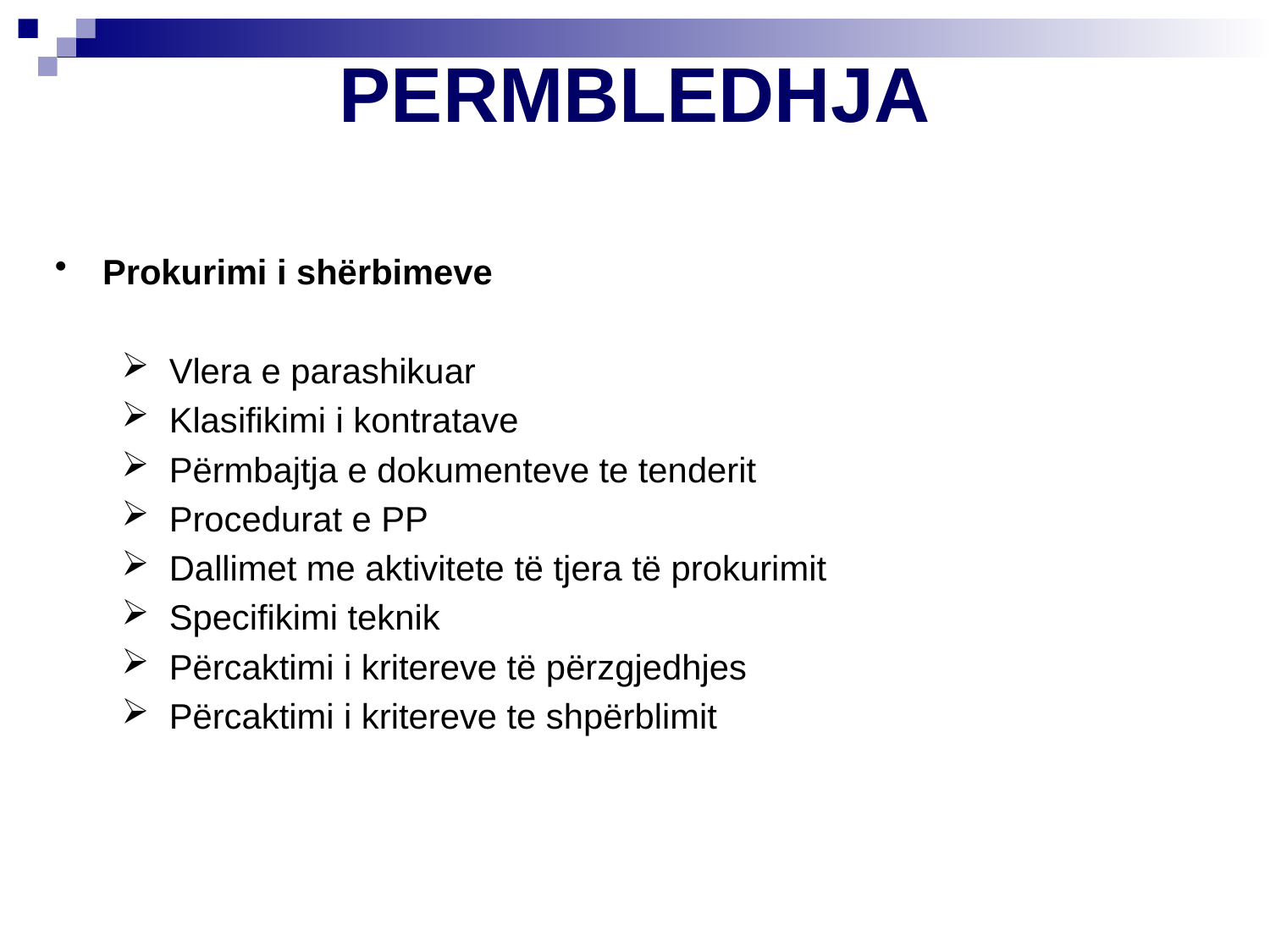

# PERMBLEDHJA
Prokurimi i shërbimeve

Vlera e parashikuar
Klasifikimi i kontratave
Përmbajtja e dokumenteve te tenderit
Procedurat e PP
Dallimet me aktivitete të tjera të prokurimit
Specifikimi teknik
Përcaktimi i kritereve të përzgjedhjes
Përcaktimi i kritereve te shpërblimit